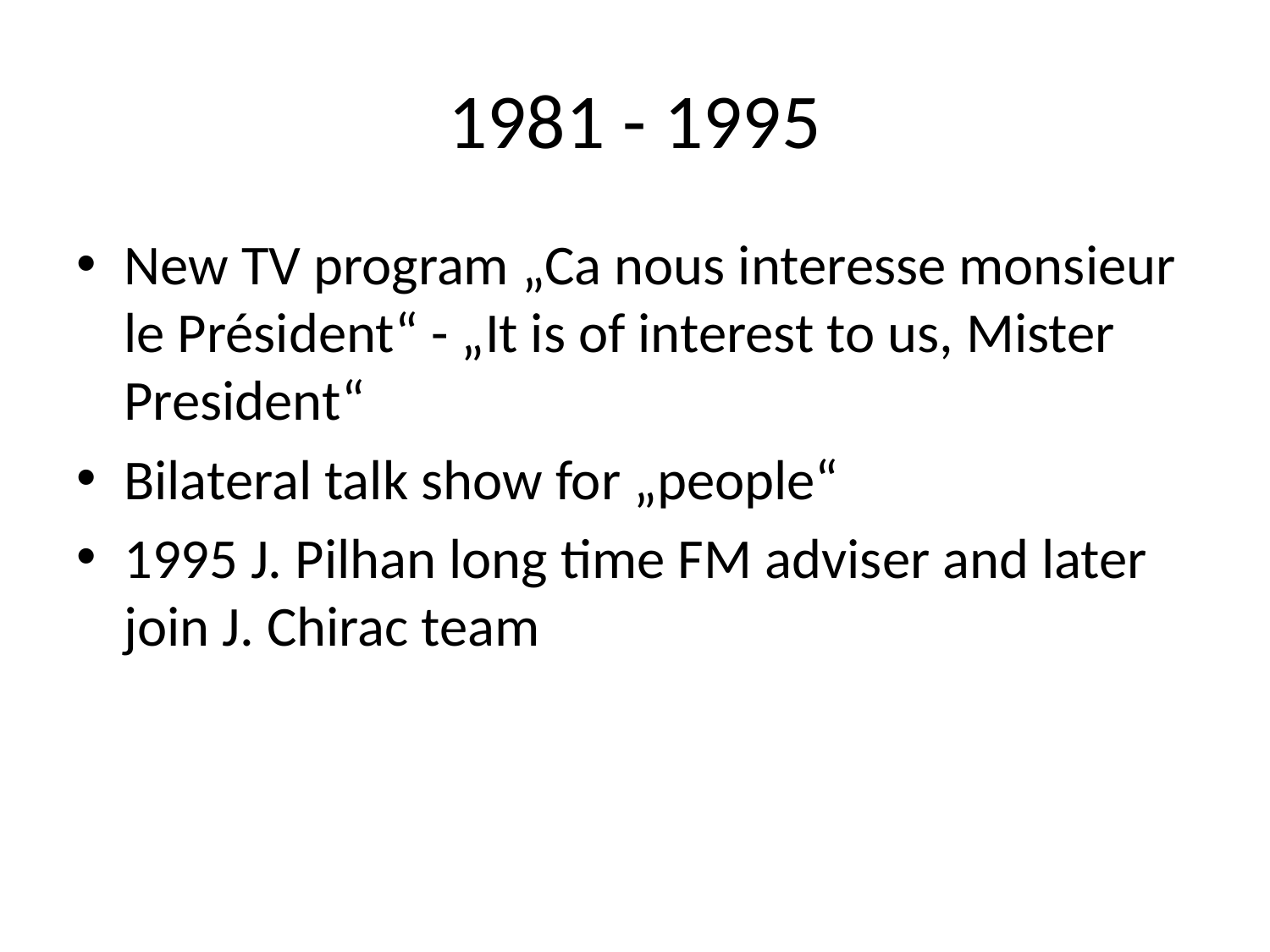

# 1981 - 1995
New TV program „Ca nous interesse monsieur le Président“ - „It is of interest to us, Mister President“
Bilateral talk show for „people“
1995 J. Pilhan long time FM adviser and later join J. Chirac team